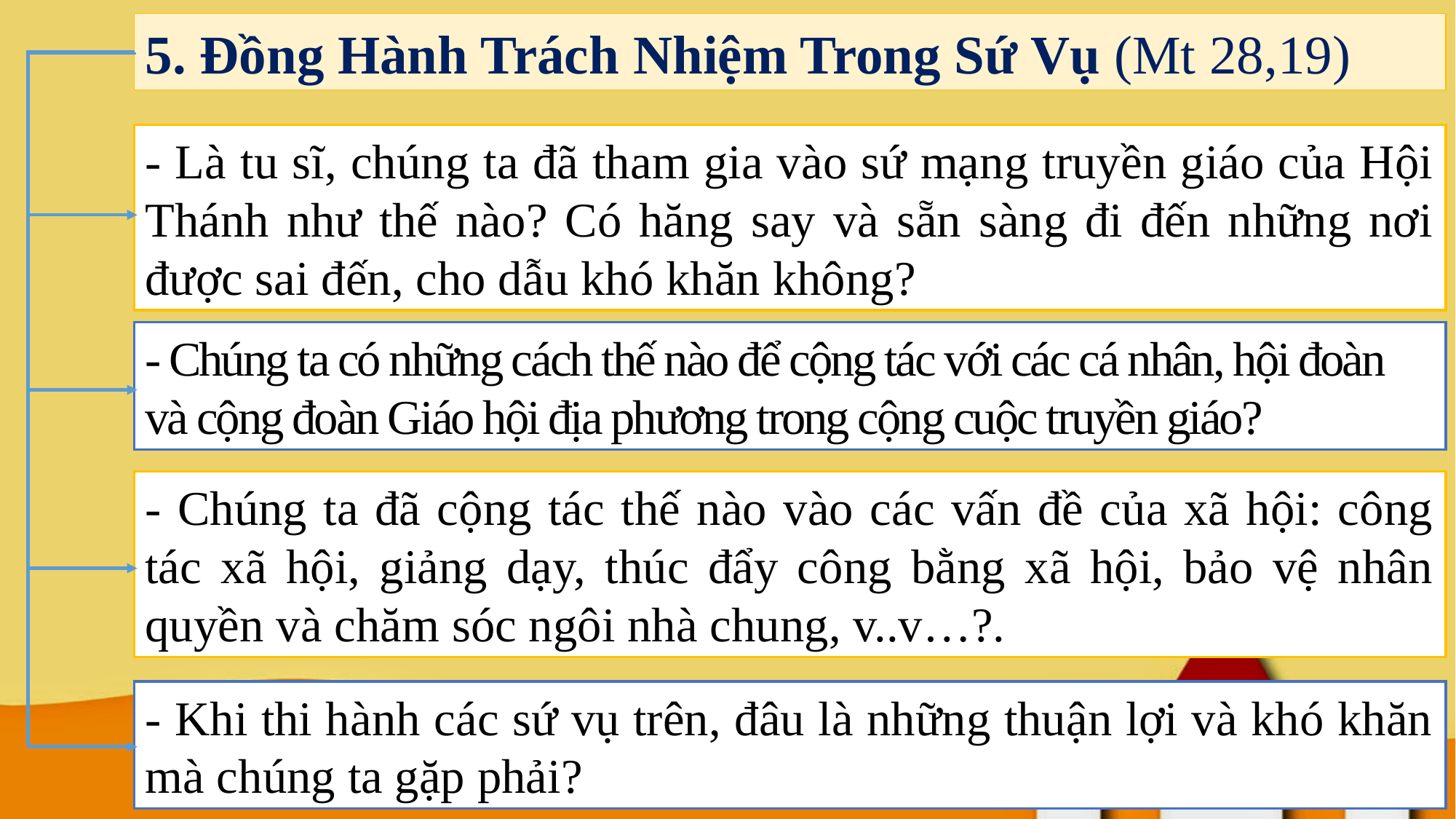

5. Đồng Hành Trách Nhiệm Trong Sứ Vụ (Mt 28,19)
- Là tu sĩ, chúng ta đã tham gia vào sứ mạng truyền giáo của Hội Thánh như thế nào? Có hăng say và sẵn sàng đi đến những nơi được sai đến, cho dẫu khó khăn không?
- Chúng ta có những cách thế nào để cộng tác với các cá nhân, hội đoàn và cộng đoàn Giáo hội địa phương trong cộng cuộc truyền giáo?
- Chúng ta đã cộng tác thế nào vào các vấn đề của xã hội: công tác xã hội, giảng dạy, thúc đẩy công bằng xã hội, bảo vệ nhân quyền và chăm sóc ngôi nhà chung, v..v…?.
- Khi thi hành các sứ vụ trên, đâu là những thuận lợi và khó khăn mà chúng ta gặp phải?